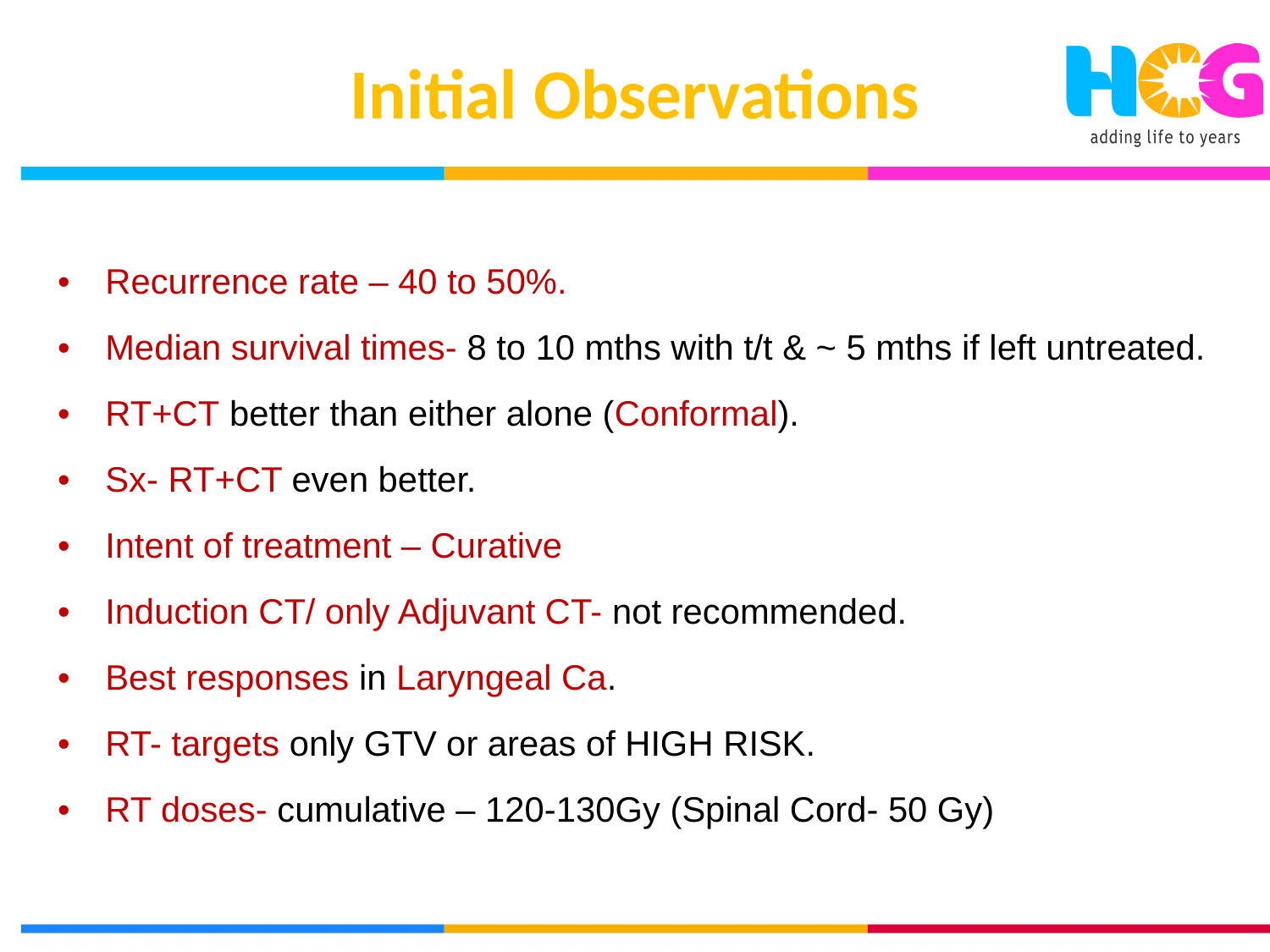

Initial Observations
Recurrence rate – 40 to 50%.
Median survival times- 8 to 10 mths with t/t & ~ 5 mths if left untreated.
RT+CT better than either alone (Conformal).
Sx- RT+CT even better.
Intent of treatment – Curative
Induction CT/ only Adjuvant CT- not recommended.
Best responses in Laryngeal Ca.
RT- targets only GTV or areas of HIGH RISK.
RT doses- cumulative – 120-130Gy (Spinal Cord- 50 Gy)